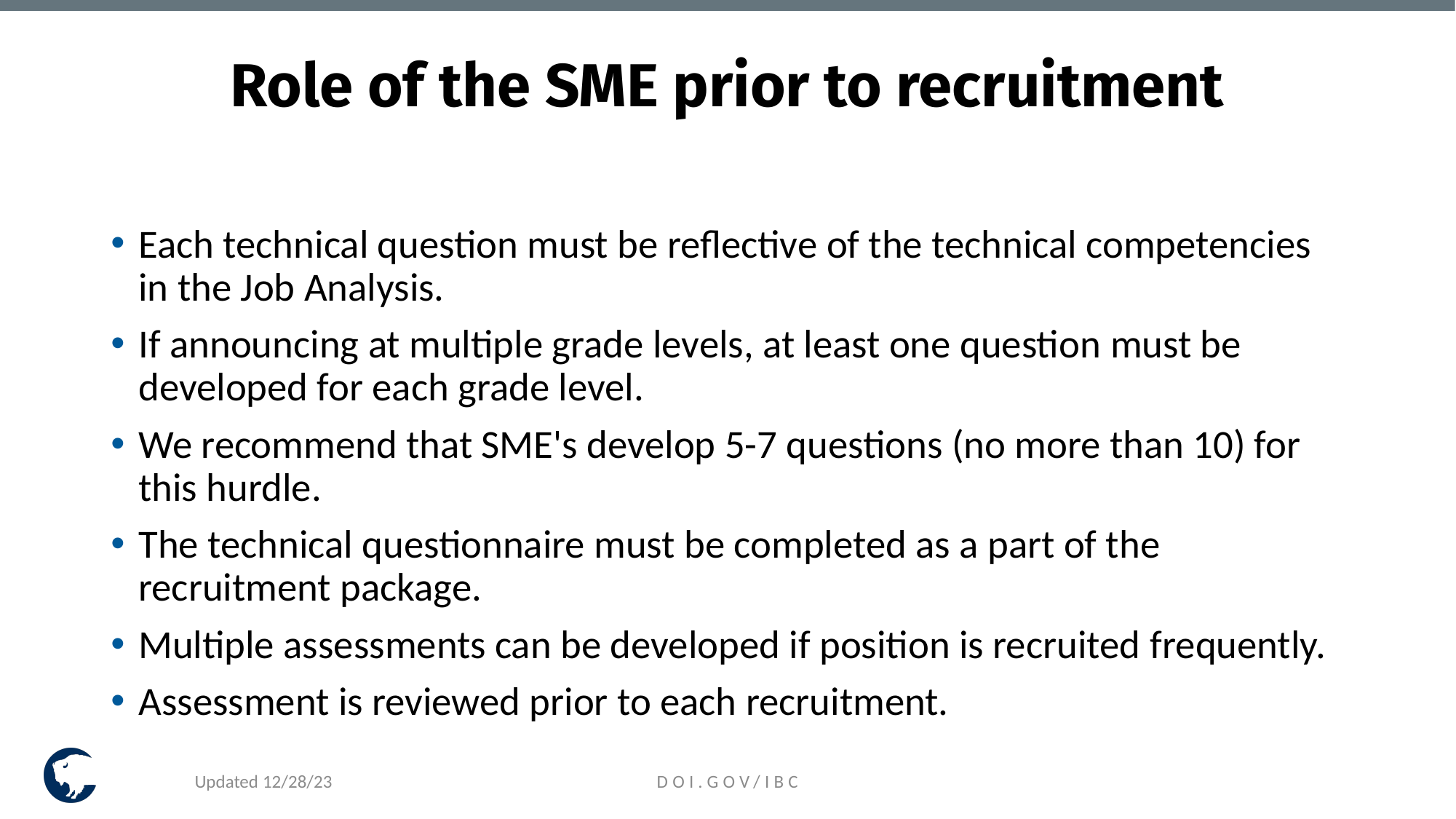

# Role of the SME prior to recruitment

Each technical question must be reflective of the technical competencies in the Job Analysis.
If announcing at multiple grade levels, at least one question must be developed for each grade level.
We recommend that SME's develop 5-7 questions (no more than 10) for this hurdle.
The technical questionnaire must be completed as a part of the recruitment package.
Multiple assessments can be developed if position is recruited frequently.
Assessment is reviewed prior to each recruitment.
Updated 12/28/23
DOI.GOV/IBC